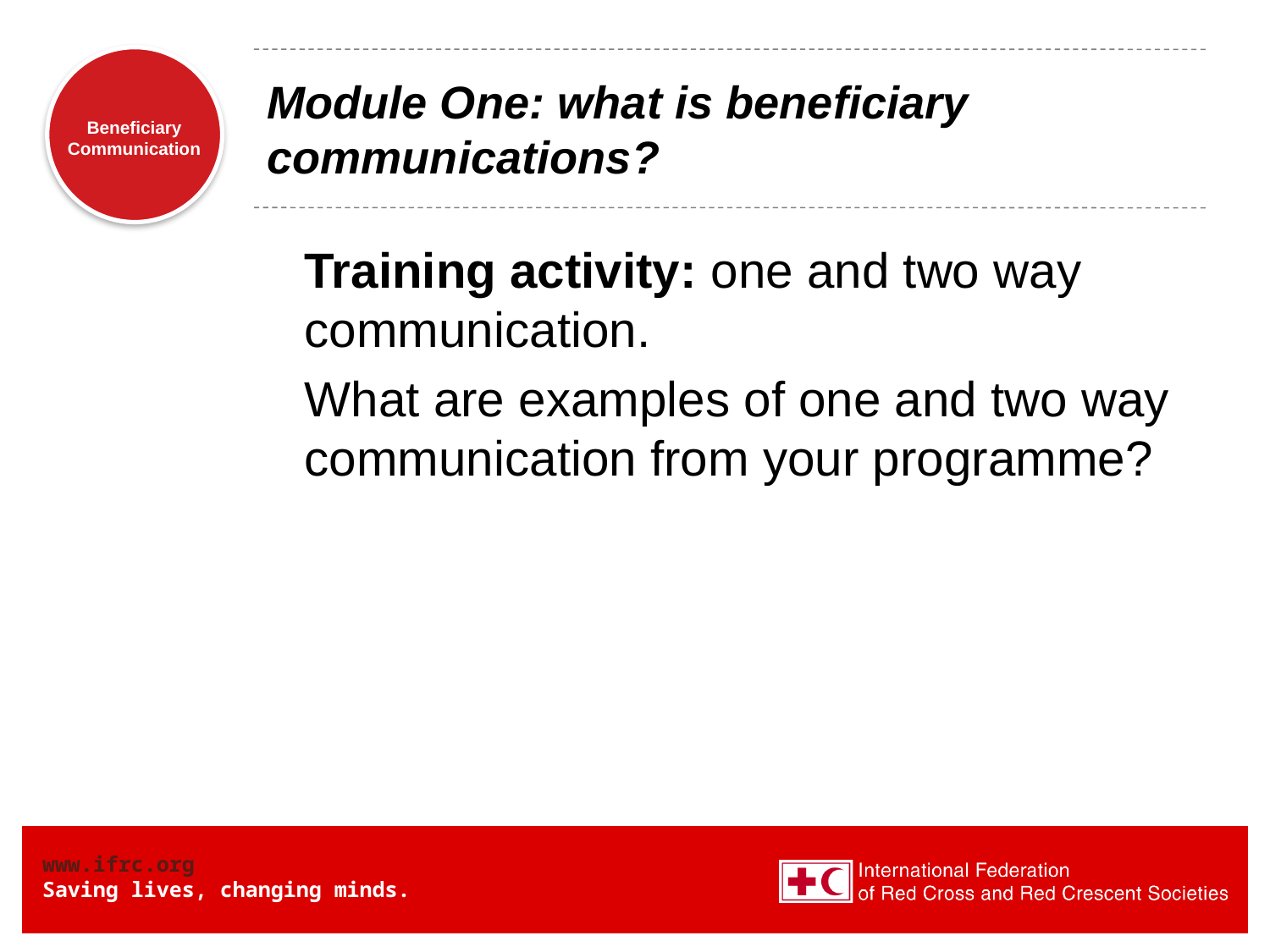

# Module One: what is beneficiary communications?
	Training activity: one and two way communication.
	What are examples of one and two way communication from your programme?